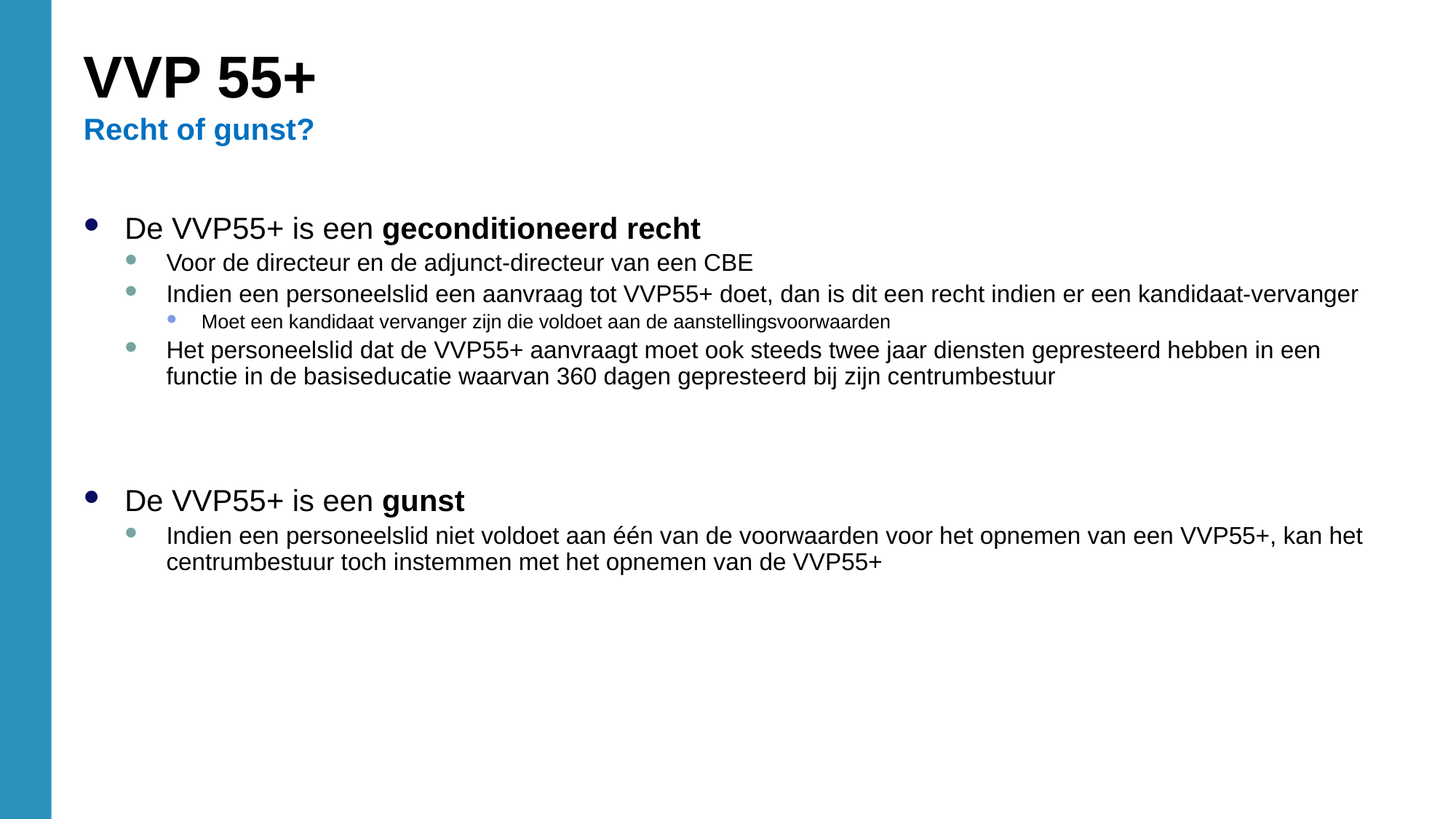

VVP 55+
Recht of gunst?

De VVP55+ is een geconditioneerd recht
Voor de directeur en de adjunct-directeur van een CBE
Indien een personeelslid een aanvraag tot VVP55+ doet, dan is dit een recht indien er een kandidaat-vervanger
Moet een kandidaat vervanger zijn die voldoet aan de aanstellingsvoorwaarden
Het personeelslid dat de VVP55+ aanvraagt moet ook steeds twee jaar diensten gepresteerd hebben in een functie in de basiseducatie waarvan 360 dagen gepresteerd bij zijn centrumbestuur

De VVP55+ is een gunst
Indien een personeelslid niet voldoet aan één van de voorwaarden voor het opnemen van een VVP55+, kan het centrumbestuur toch instemmen met het opnemen van de VVP55+